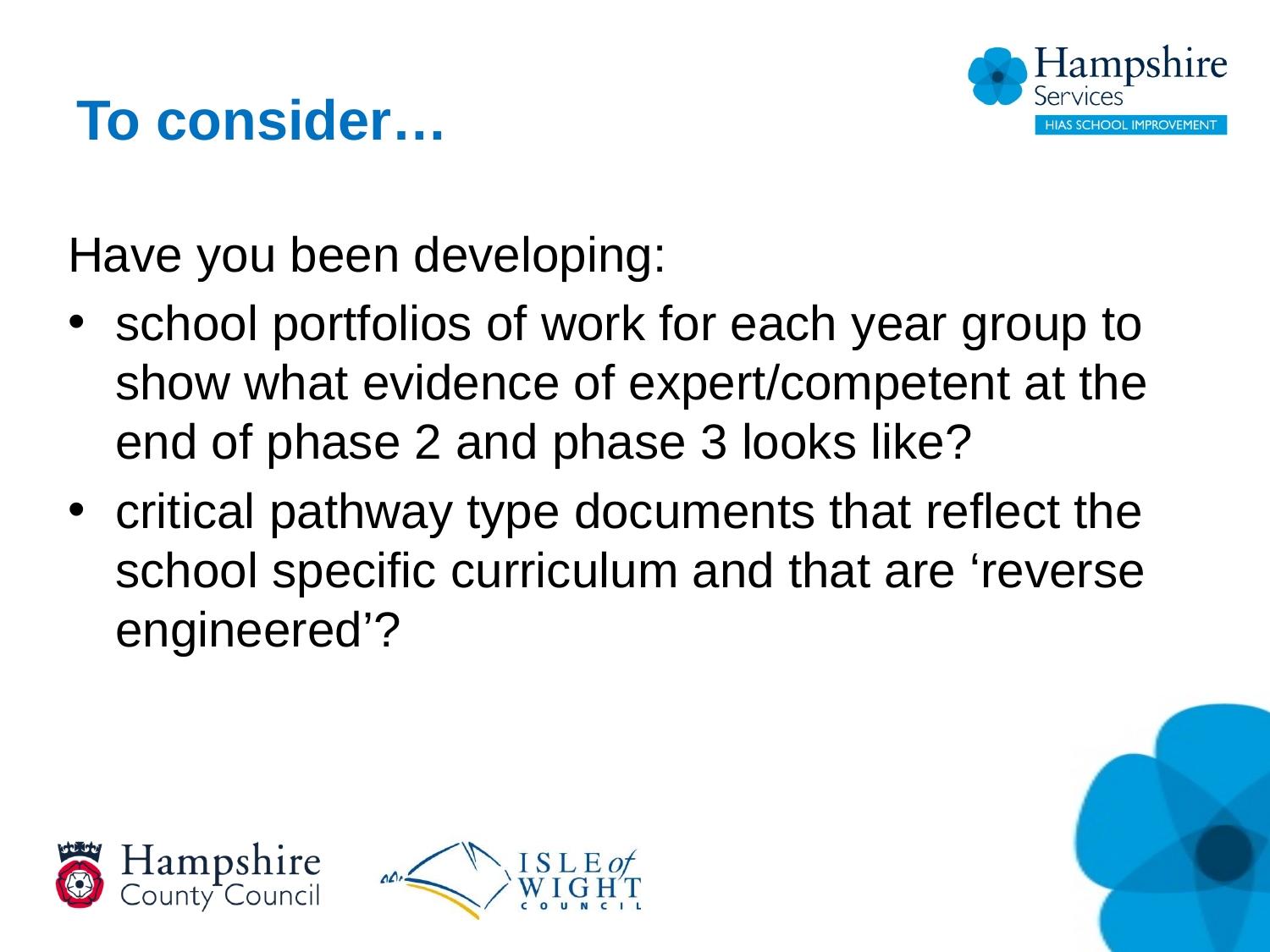

# To consider…
Have you been developing:
school portfolios of work for each year group to show what evidence of expert/competent at the end of phase 2 and phase 3 looks like?
critical pathway type documents that reflect the school specific curriculum and that are ‘reverse engineered’?